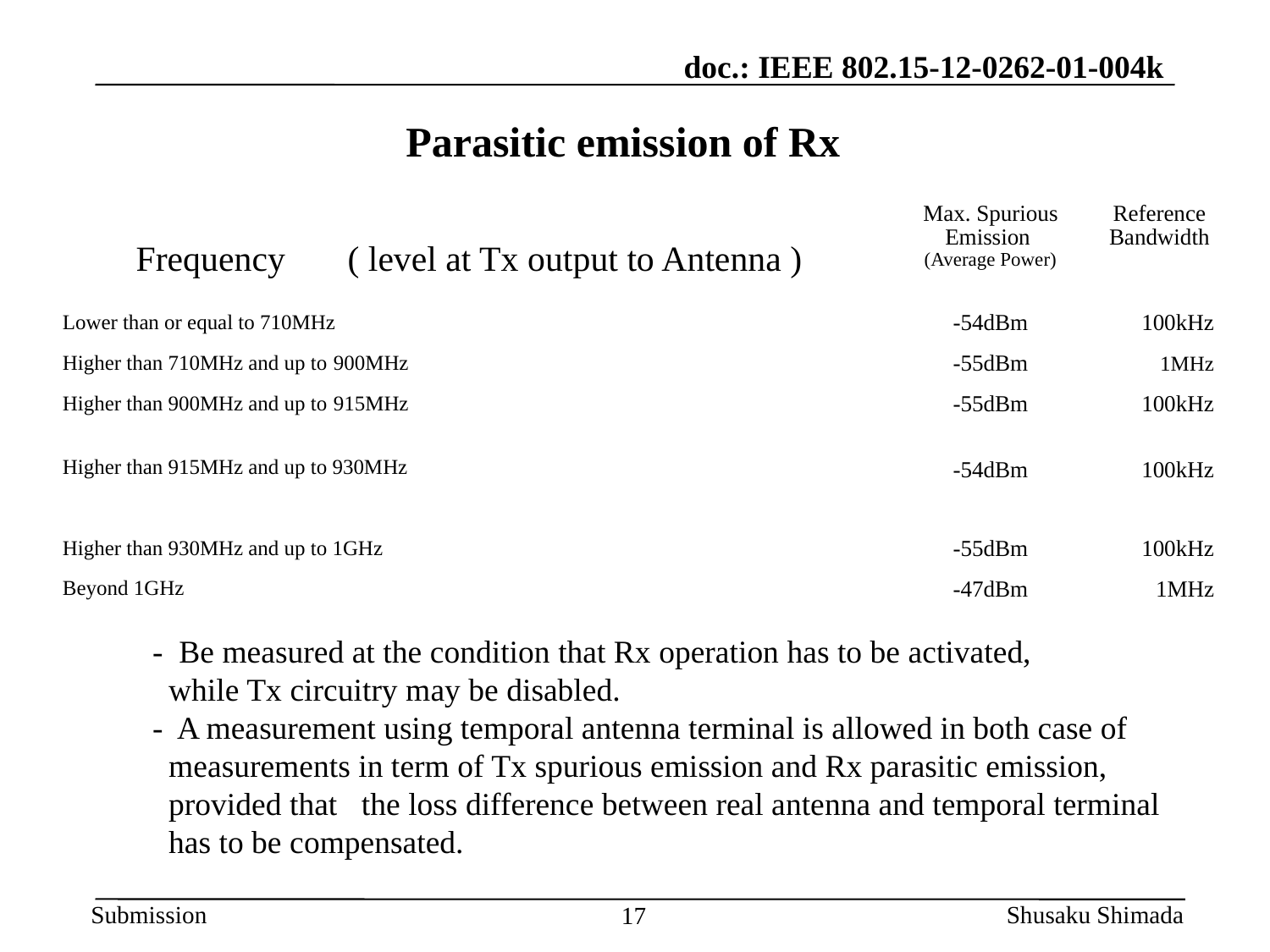

Parasitic emission of Rx
| Frequency ( level at Tx output to Antenna ) | Max. Spurious Emission (Average Power) | Reference Bandwidth |
| --- | --- | --- |
| Lower than or equal to 710MHz | -54dBm | 100kHz |
| Higher than 710MHz and up to 900MHz | -55dBm | 1MHz |
| Higher than 900MHz and up to 915MHz | -55dBm | 100kHz |
| Higher than 915MHz and up to 930MHz | -54dBm | 100kHz |
| Higher than 930MHz and up to 1GHz | -55dBm | 100kHz |
| Beyond 1GHz | -47dBm | 1MHz |
-  Be measured at the condition that Rx operation has to be activated,
  while Tx circuitry may be disabled.
-  A measurement using temporal antenna terminal is allowed in both case of
  measurements in term of Tx spurious emission and Rx parasitic emission,
  provided that   the loss difference between real antenna and temporal terminal
  has to be compensated.
Shusaku Shimada
17